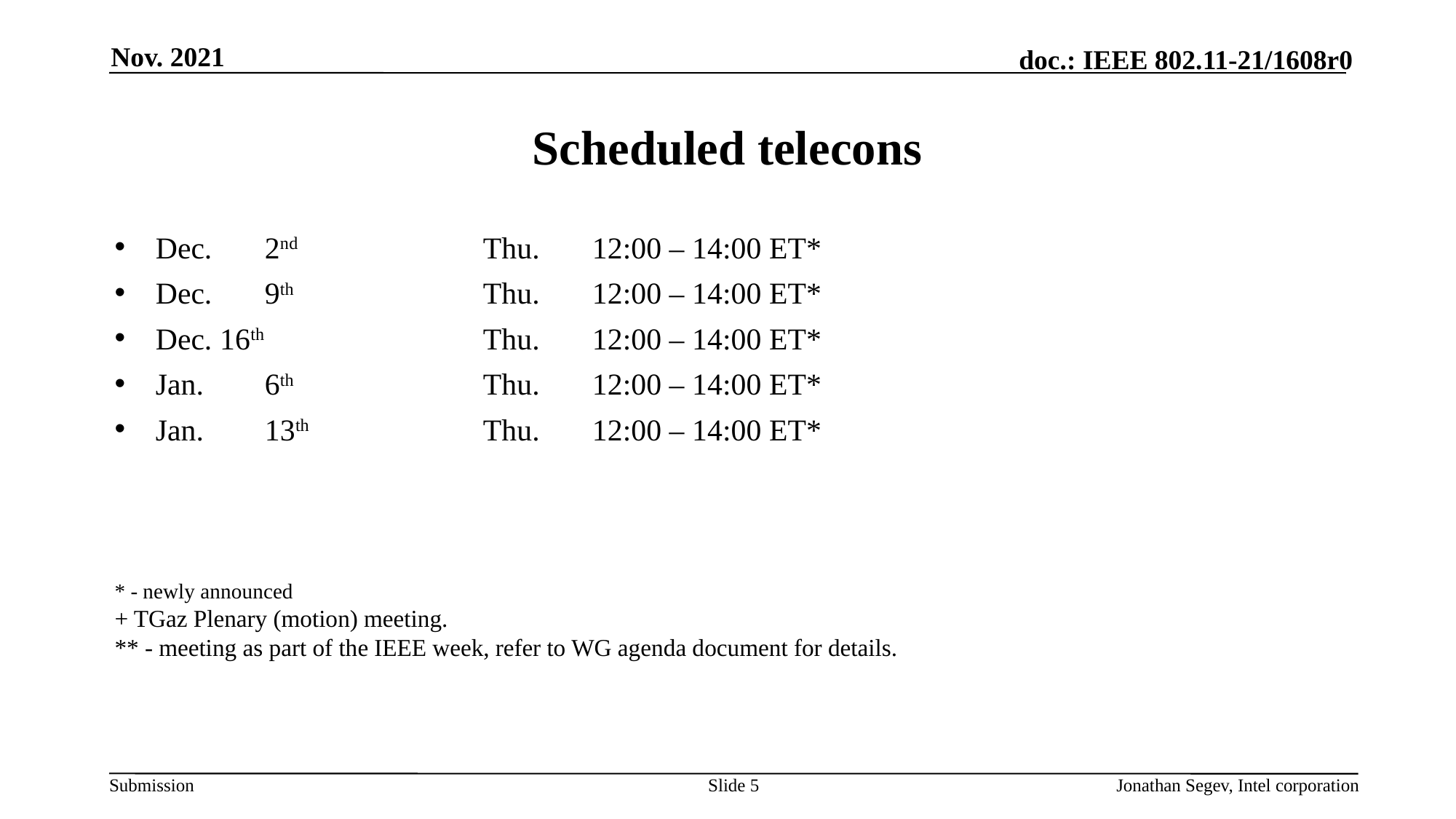

Nov. 2021
# Scheduled telecons

Dec. 	2nd  		Thu.	12:00 – 14:00 ET*
Dec. 	9th 		Thu.	12:00 – 14:00 ET*
Dec. 16th 		Thu.	12:00 – 14:00 ET*
Jan. 	6th 		Thu.	12:00 – 14:00 ET*
Jan. 	13th 		Thu.	12:00 – 14:00 ET*

* - newly announced
+ TGaz Plenary (motion) meeting.
** - meeting as part of the IEEE week, refer to WG agenda document for details.
Slide 5
Jonathan Segev, Intel corporation